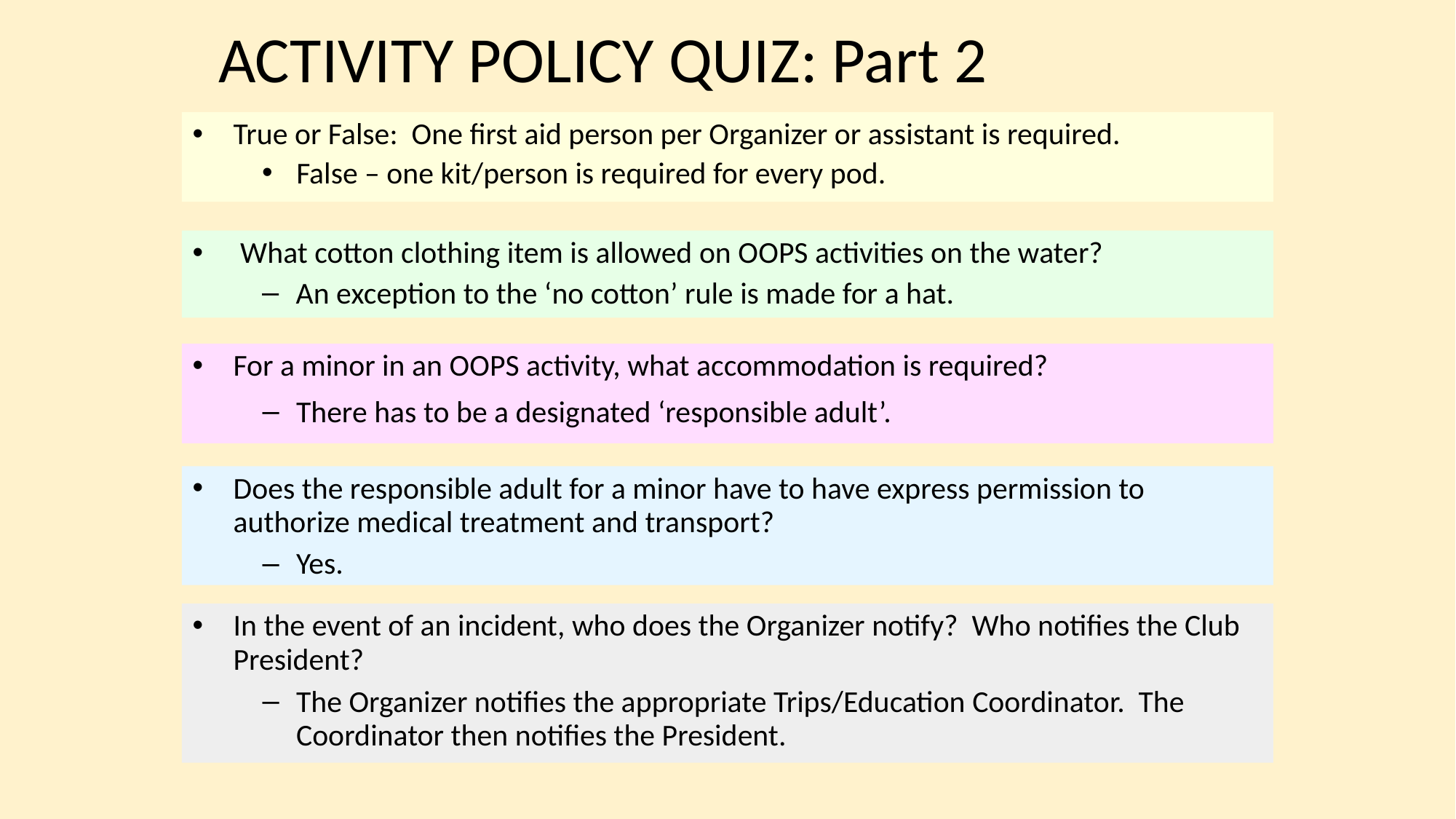

# ACTIVITY POLICY QUIZ: Part 2
True or False:  One first aid person per Organizer or assistant is required.
 False – one kit/person is required for every pod.
 What cotton clothing item is allowed on OOPS activities on the water?
An exception to the ‘no cotton’ rule is made for a hat.
For a minor in an OOPS activity, what accommodation is required?
There has to be a designated ‘responsible adult’.
Does the responsible adult for a minor have to have express permission to authorize medical treatment and transport?
Yes.
In the event of an incident, who does the Organizer notify?  Who notifies the Club President?
The Organizer notifies the appropriate Trips/Education Coordinator.  The Coordinator then notifies the President.